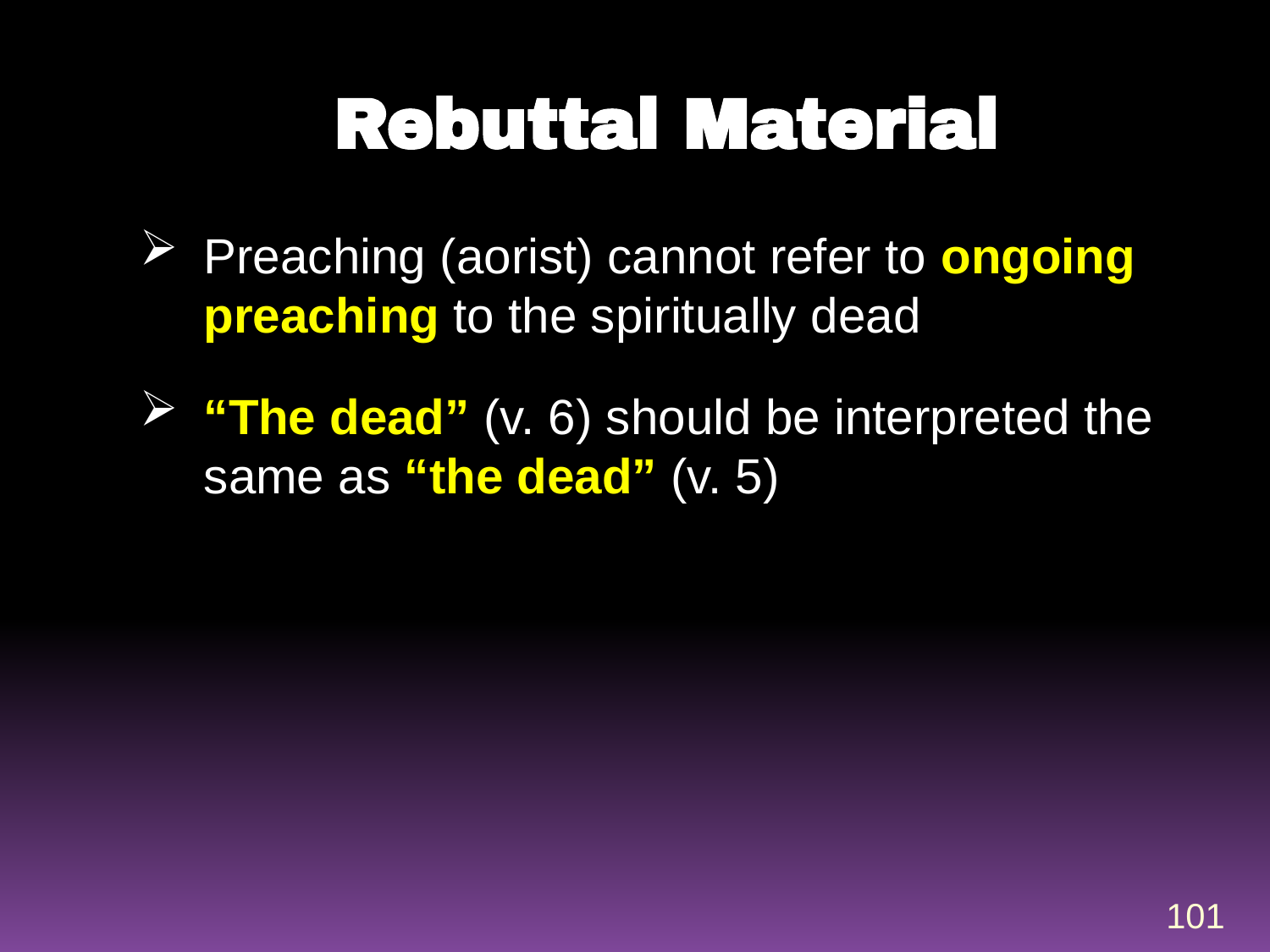

# Rebuttal Material
Preaching (aorist) cannot refer to ongoing preaching to the spiritually dead
“The dead” (v. 6) should be interpreted the same as “the dead” (v. 5)
101